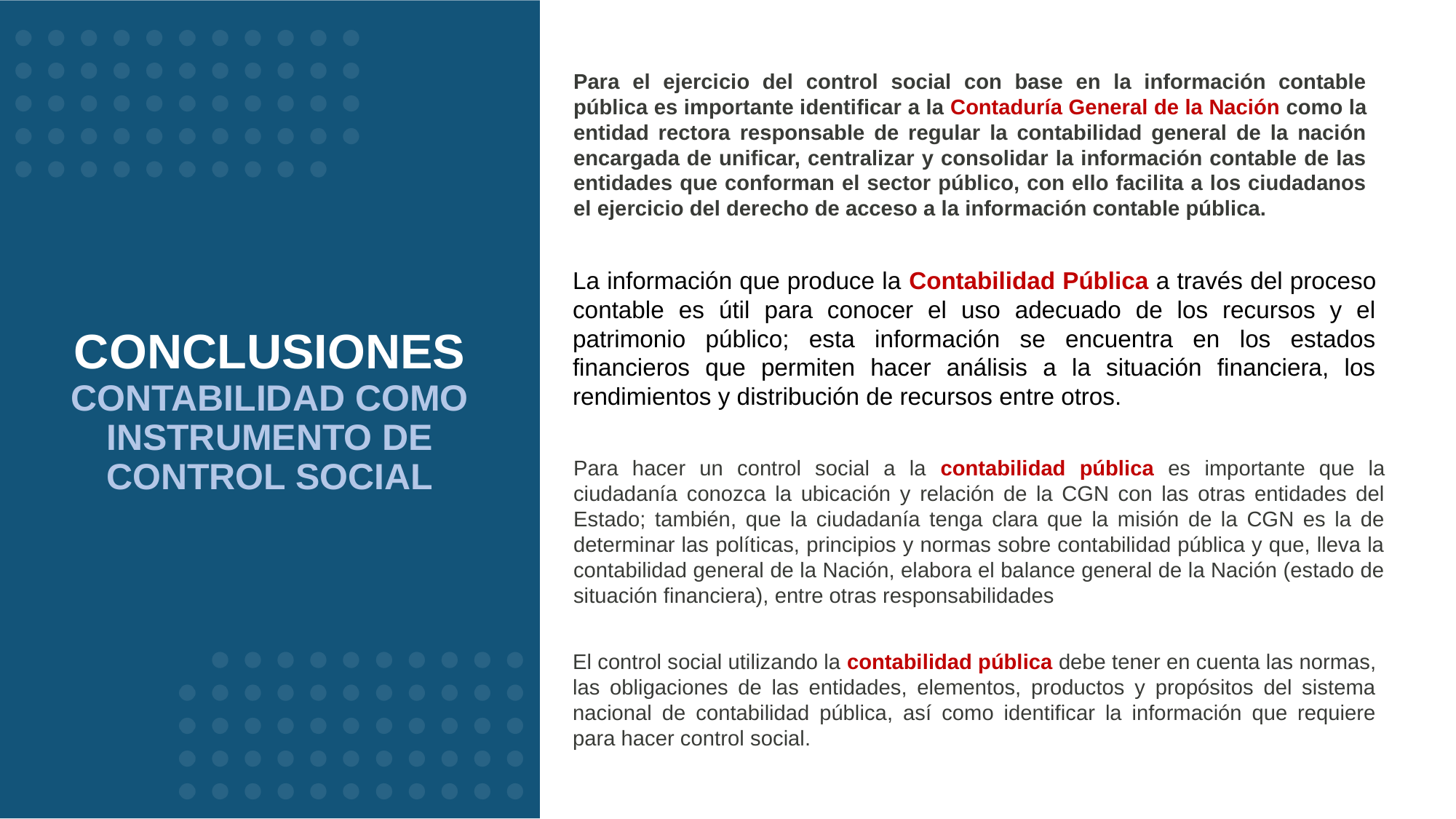

Para el ejercicio del control social con base en la información contable pública es importante identificar a la Contaduría General de la Nación como la entidad rectora responsable de regular la contabilidad general de la nación encargada de unificar, centralizar y consolidar la información contable de las entidades que conforman el sector público, con ello facilita a los ciudadanos el ejercicio del derecho de acceso a la información contable pública.
# CONCLUSIONES CONTABILIDAD COMO INSTRUMENTO DE CONTROL SOCIAL
La información que produce la Contabilidad Pública a través del proceso contable es útil para conocer el uso adecuado de los recursos y el patrimonio público; esta información se encuentra en los estados financieros que permiten hacer análisis a la situación financiera, los rendimientos y distribución de recursos entre otros.
Para hacer un control social a la contabilidad pública es importante que la ciudadanía conozca la ubicación y relación de la CGN con las otras entidades del Estado; también, que la ciudadanía tenga clara que la misión de la CGN es la de determinar las políticas, principios y normas sobre contabilidad pública y que, lleva la contabilidad general de la Nación, elabora el balance general de la Nación (estado de situación financiera), entre otras responsabilidades
El control social utilizando la contabilidad pública debe tener en cuenta las normas, las obligaciones de las entidades, elementos, productos y propósitos del sistema nacional de contabilidad pública, así como identificar la información que requiere para hacer control social.